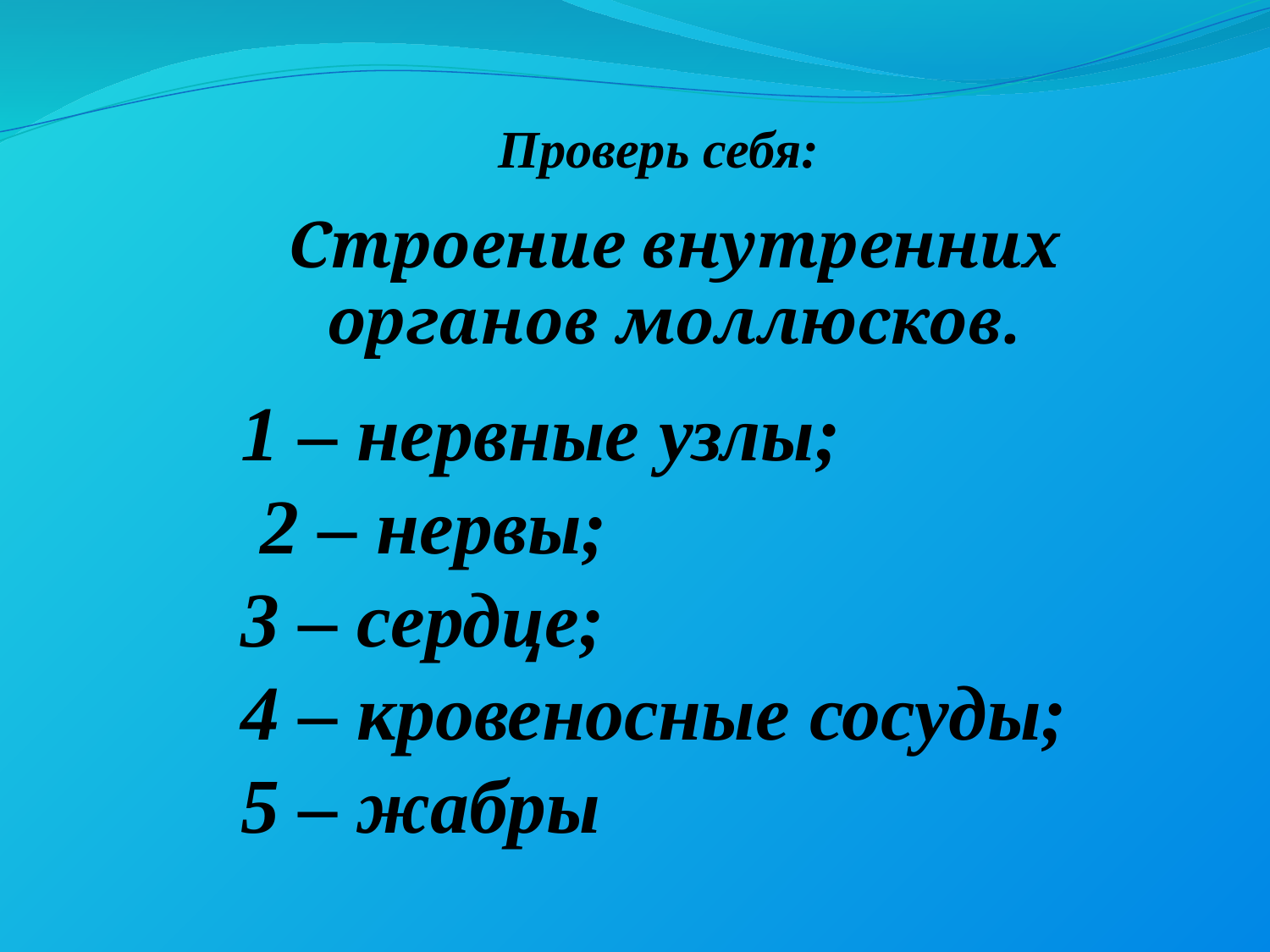

Проверь себя:
Строение внутренних органов моллюсков.
1 – нервные узлы;
 2 – нервы;
3 – сердце;
4 – кровеносные сосуды; 5 – жабры